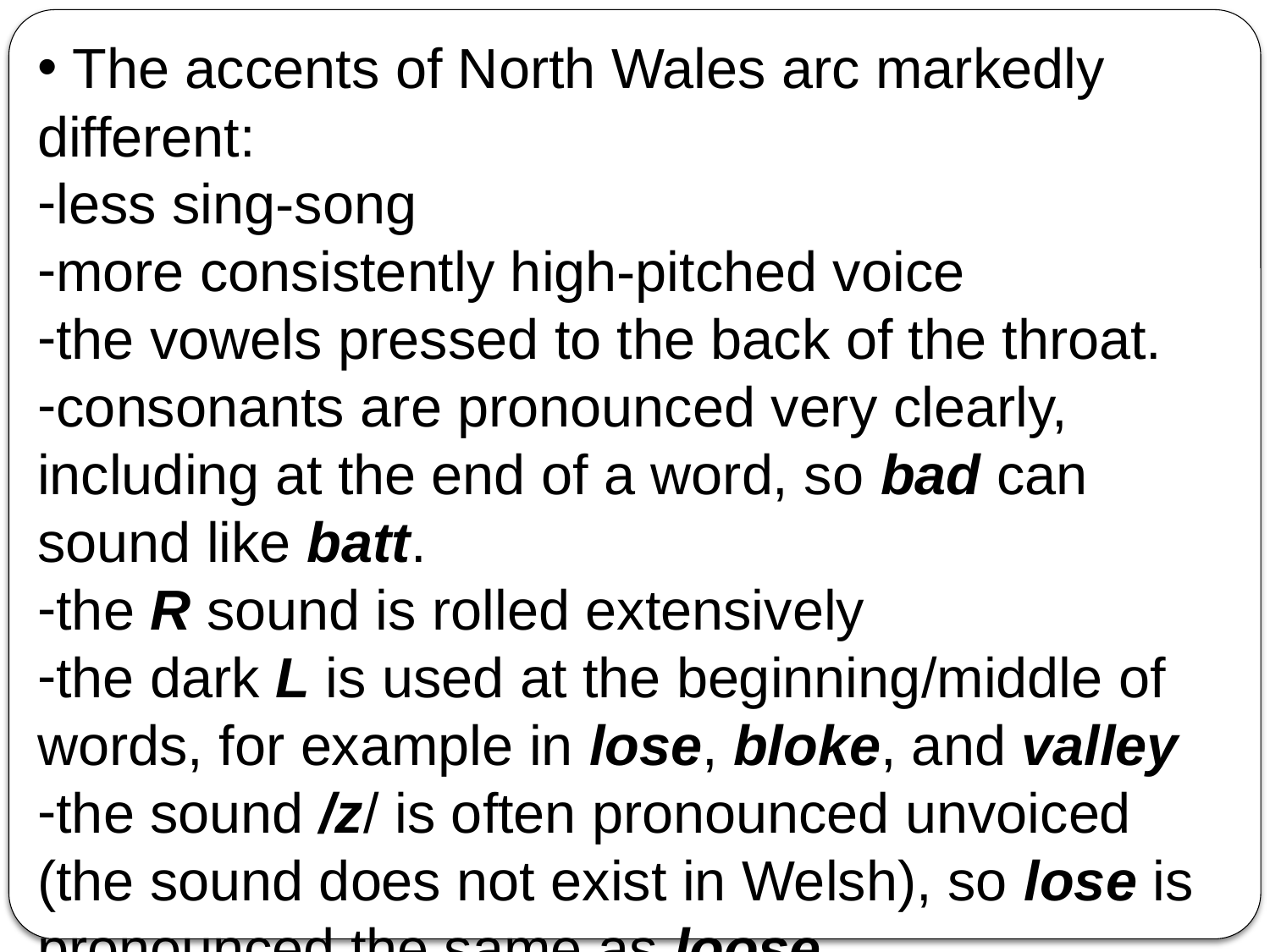

The accents of North Wales arc markedly different:
less sing-song
more consistently high-pitched voice
the vowels pressed to the back of the throat.
consonants are pronounced very clearly, including at the end of a word, so bad can sound like batt.
the R sound is rolled extensively
the dark L is used at the beginning/middle of words, for example in lose, bloke, and valley
the sound /z/ is often pronounced unvoiced (the sound does not exist in Welsh), so lose is pronounced the same as loose.